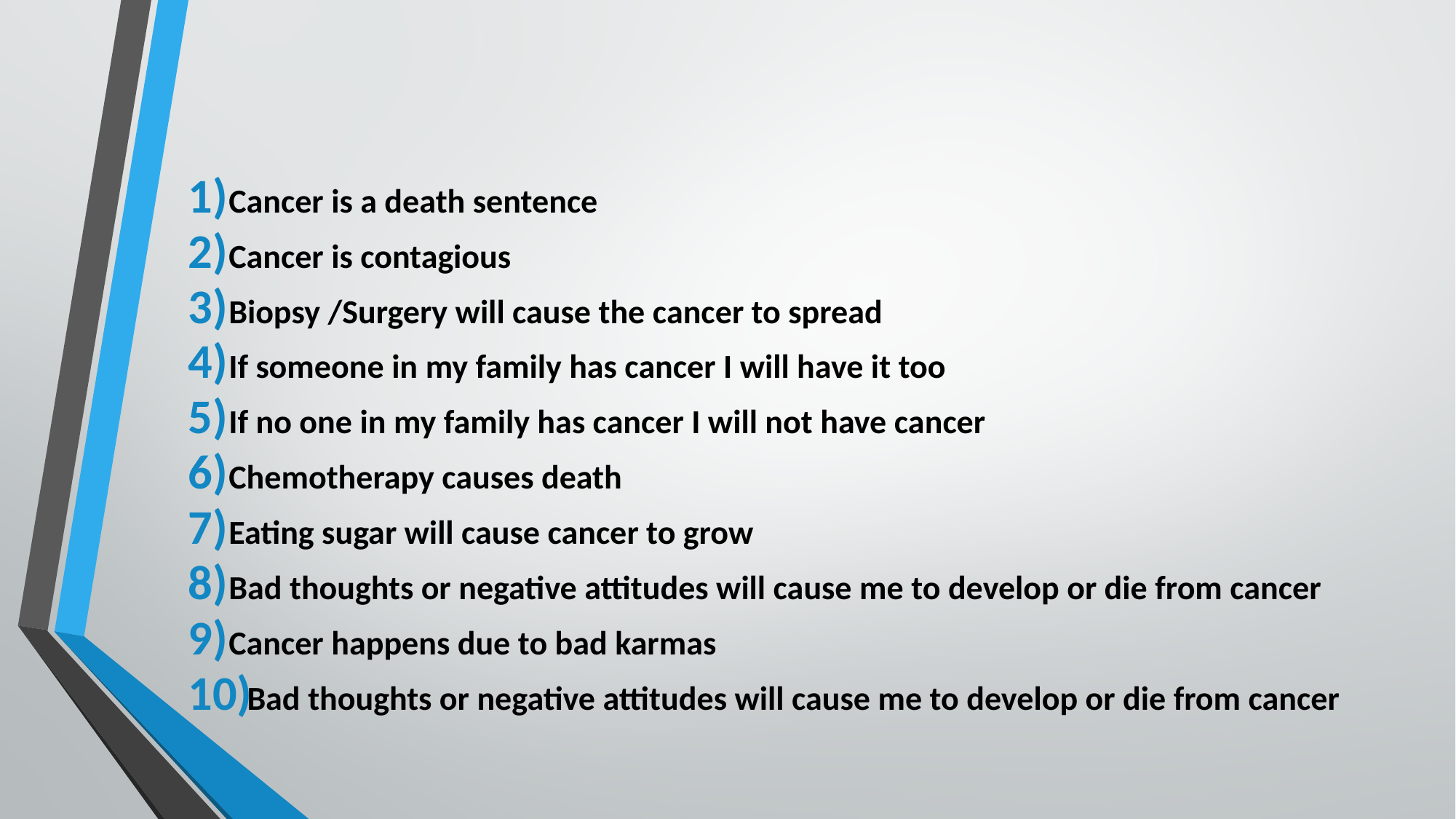

#
Cancer is a death sentence
Cancer is contagious
Biopsy /Surgery will cause the cancer to spread
If someone in my family has cancer I will have it too
If no one in my family has cancer I will not have cancer
Chemotherapy causes death
Eating sugar will cause cancer to grow
Bad thoughts or negative attitudes will cause me to develop or die from cancer
Cancer happens due to bad karmas
Bad thoughts or negative attitudes will cause me to develop or die from cancer